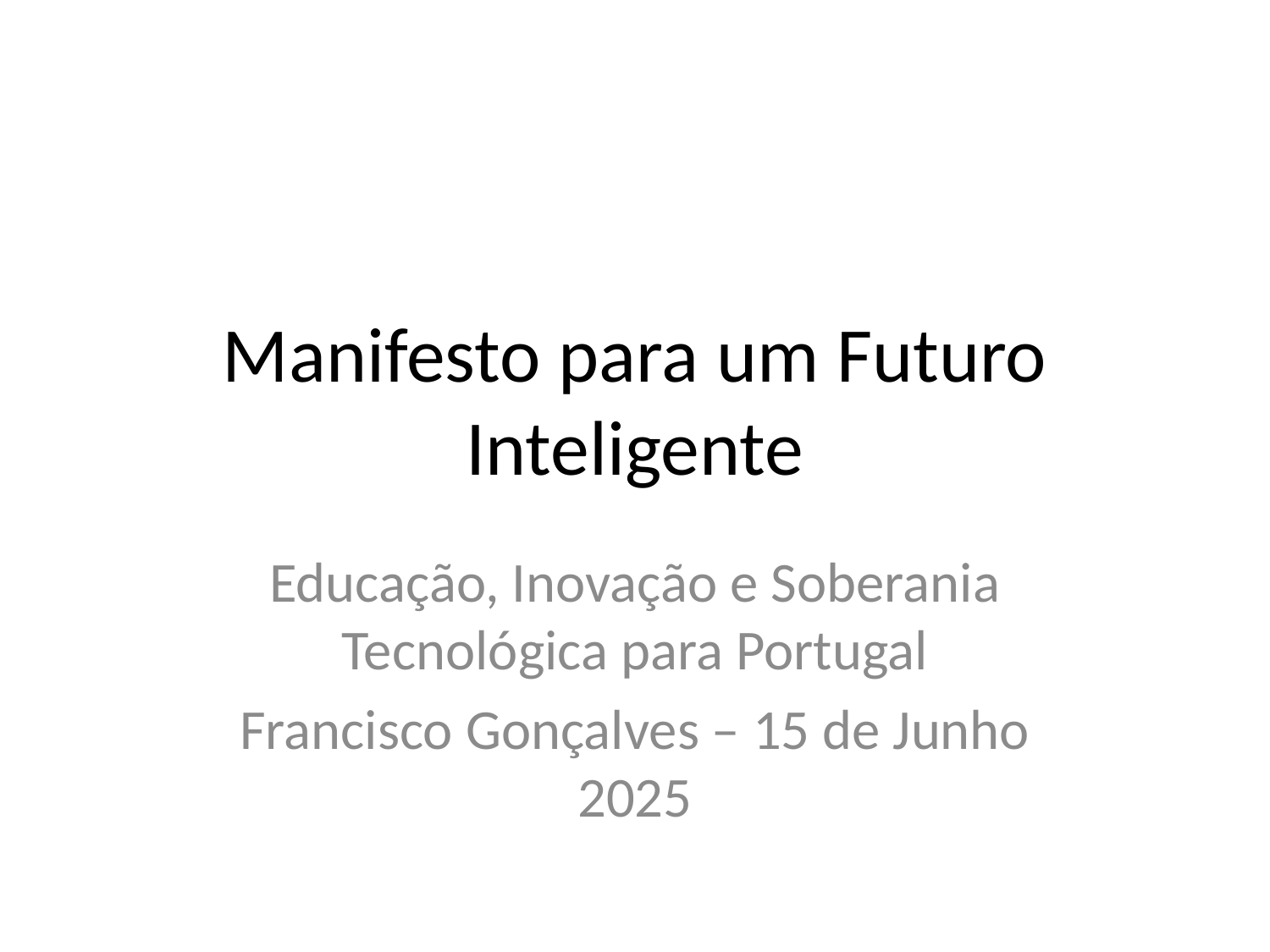

# Manifesto para um Futuro Inteligente
Educação, Inovação e Soberania Tecnológica para Portugal
Francisco Gonçalves – 15 de Junho 2025